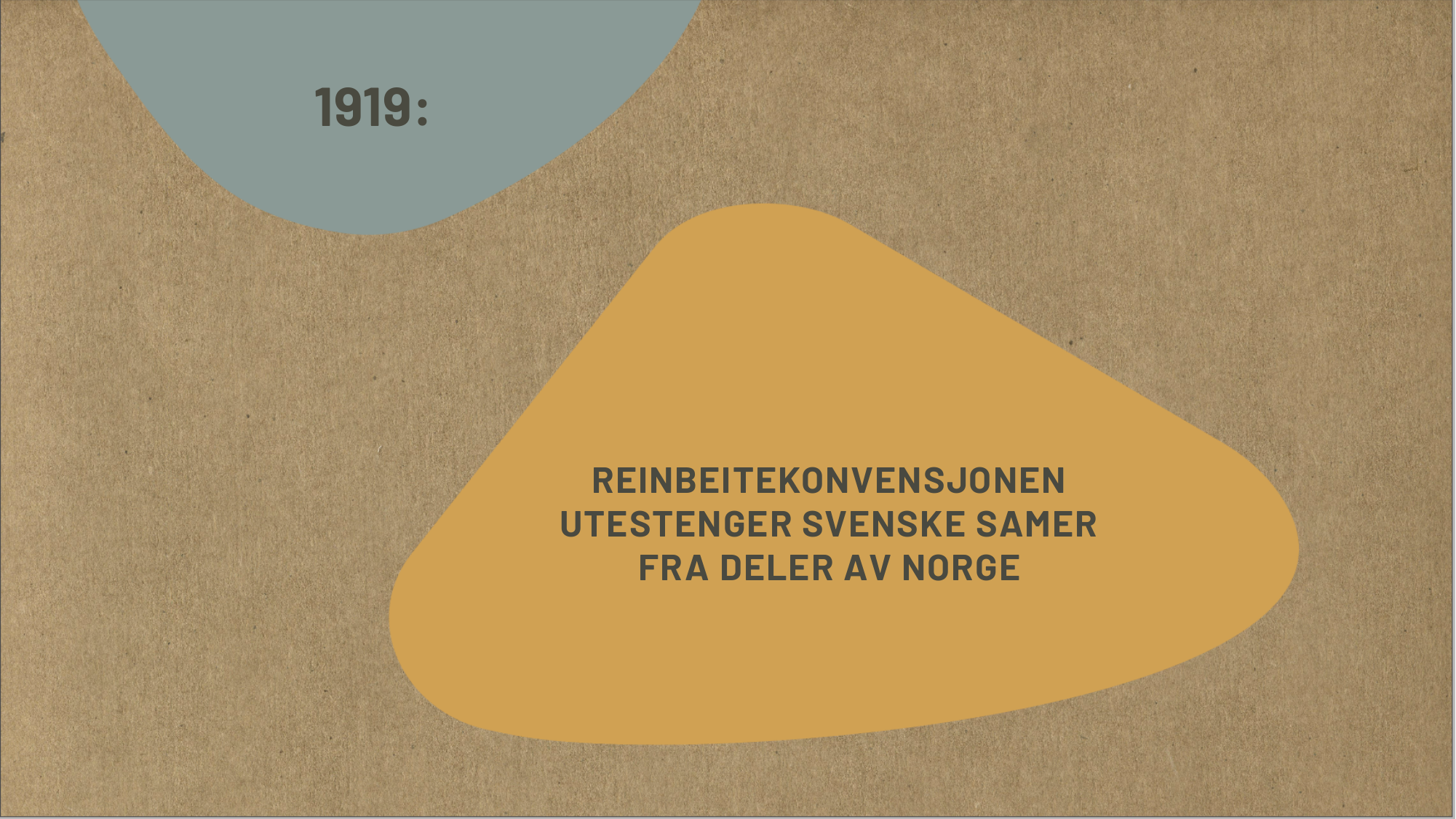

1919:
# Reinbeitekonvensjonen utestenger svenske samer fra deler av Norge